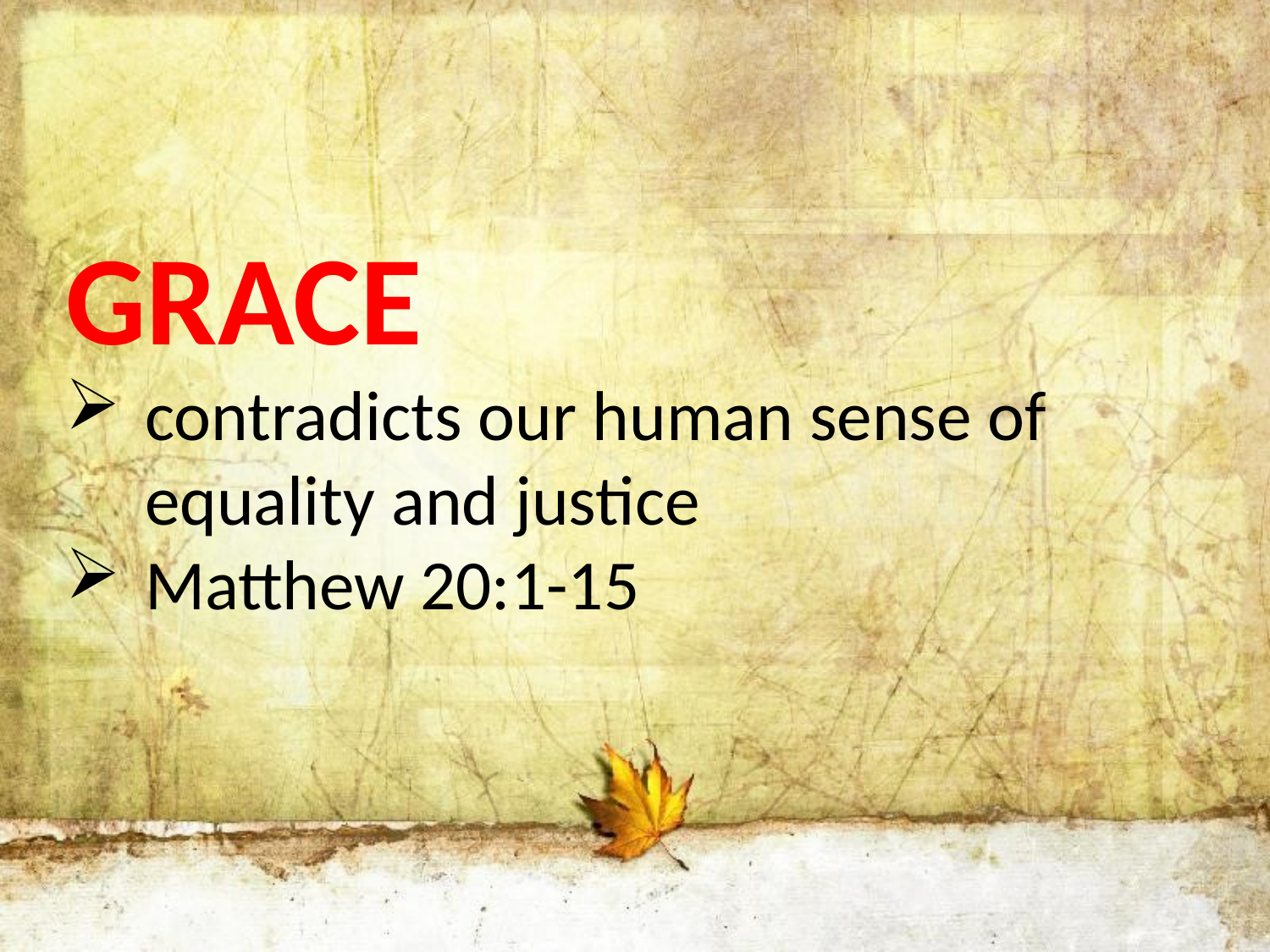

GRACE
contradicts our human sense of equality and justice
Matthew 20:1-15